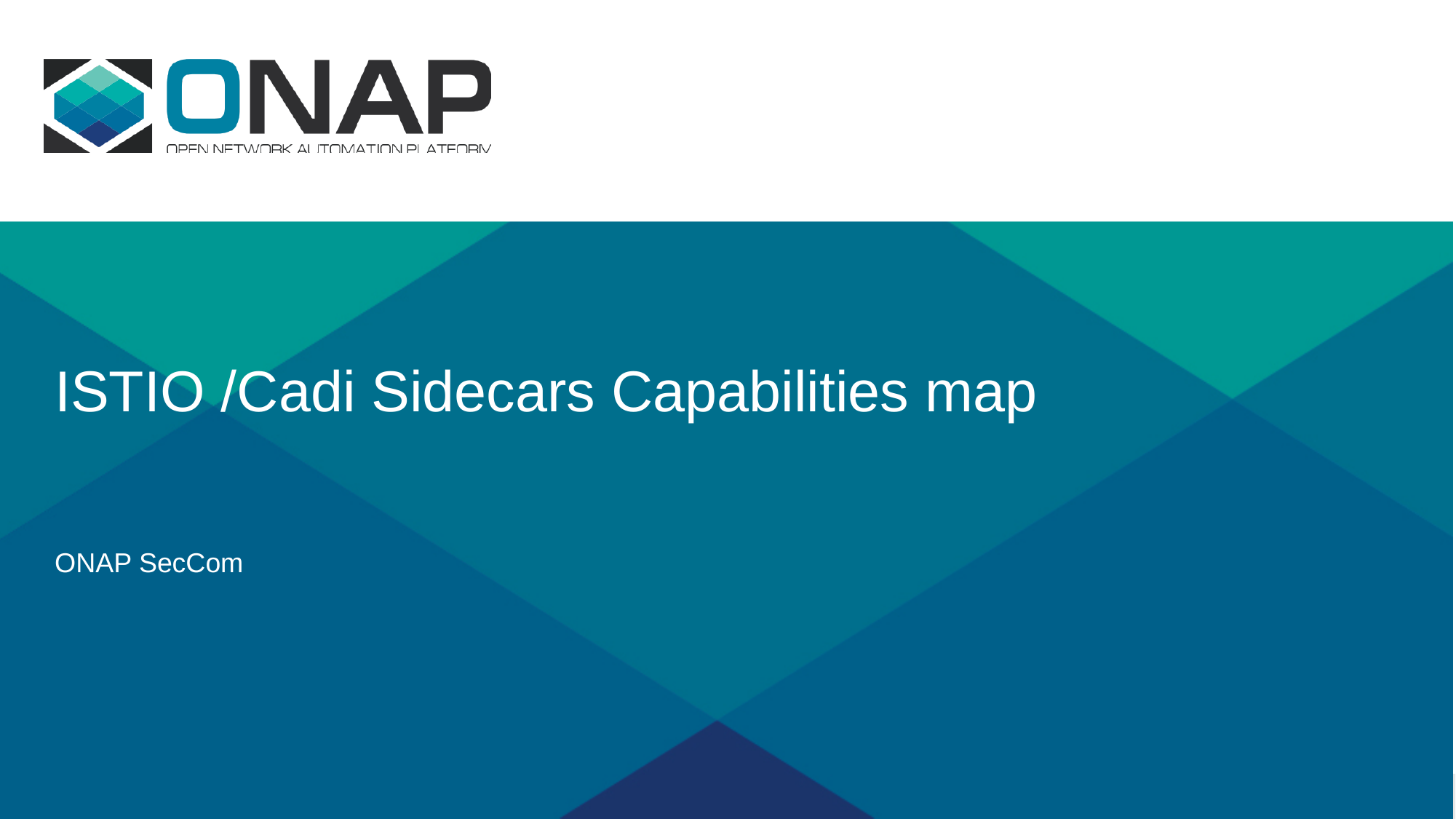

# ISTIO /Cadi Sidecars Capabilities map
ONAP SecCom